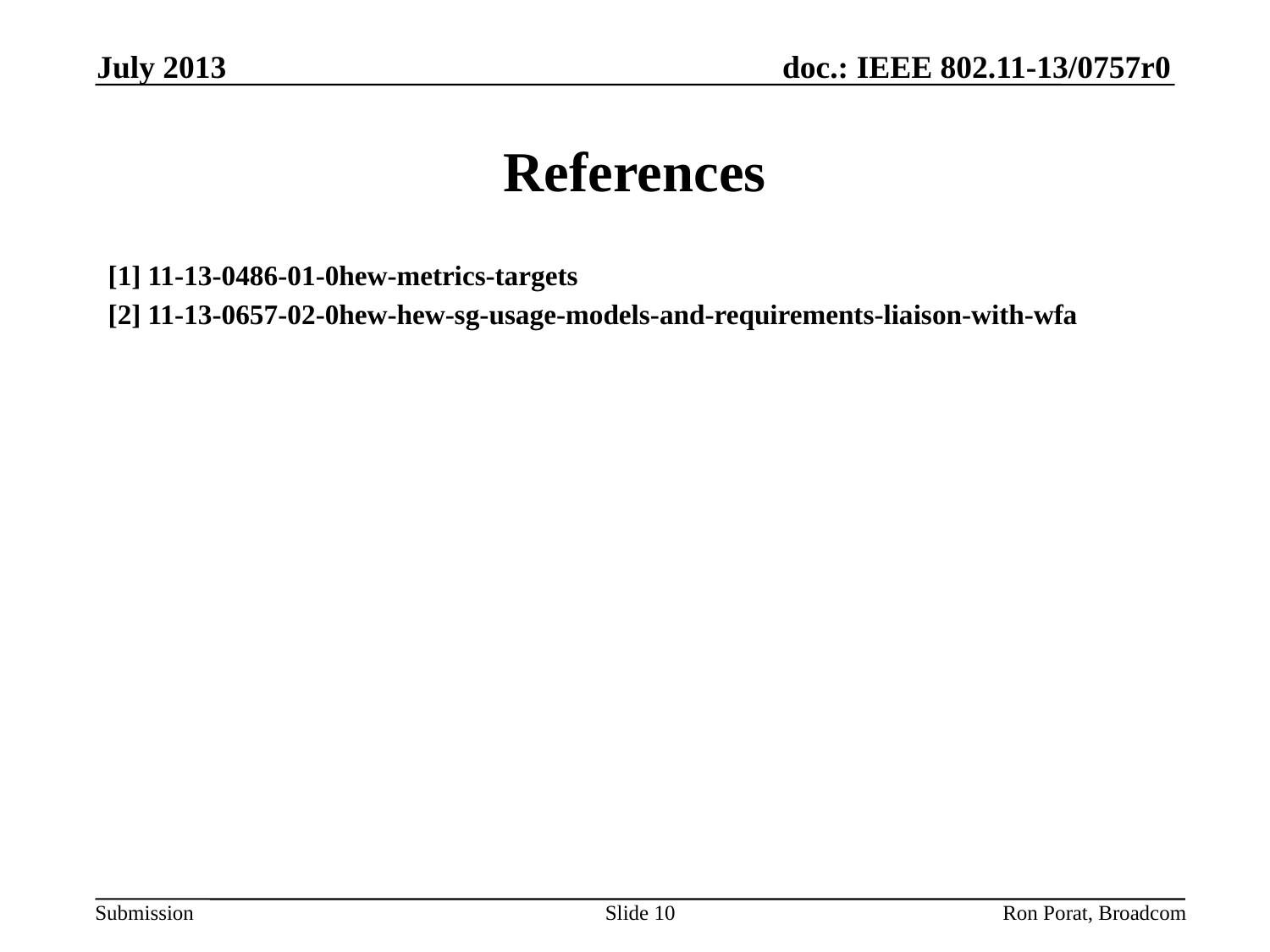

July 2013
# References

[1] 11-13-0486-01-0hew-metrics-targets
[2] 11-13-0657-02-0hew-hew-sg-usage-models-and-requirements-liaison-with-wfa

Slide 10
Ron Porat, Broadcom